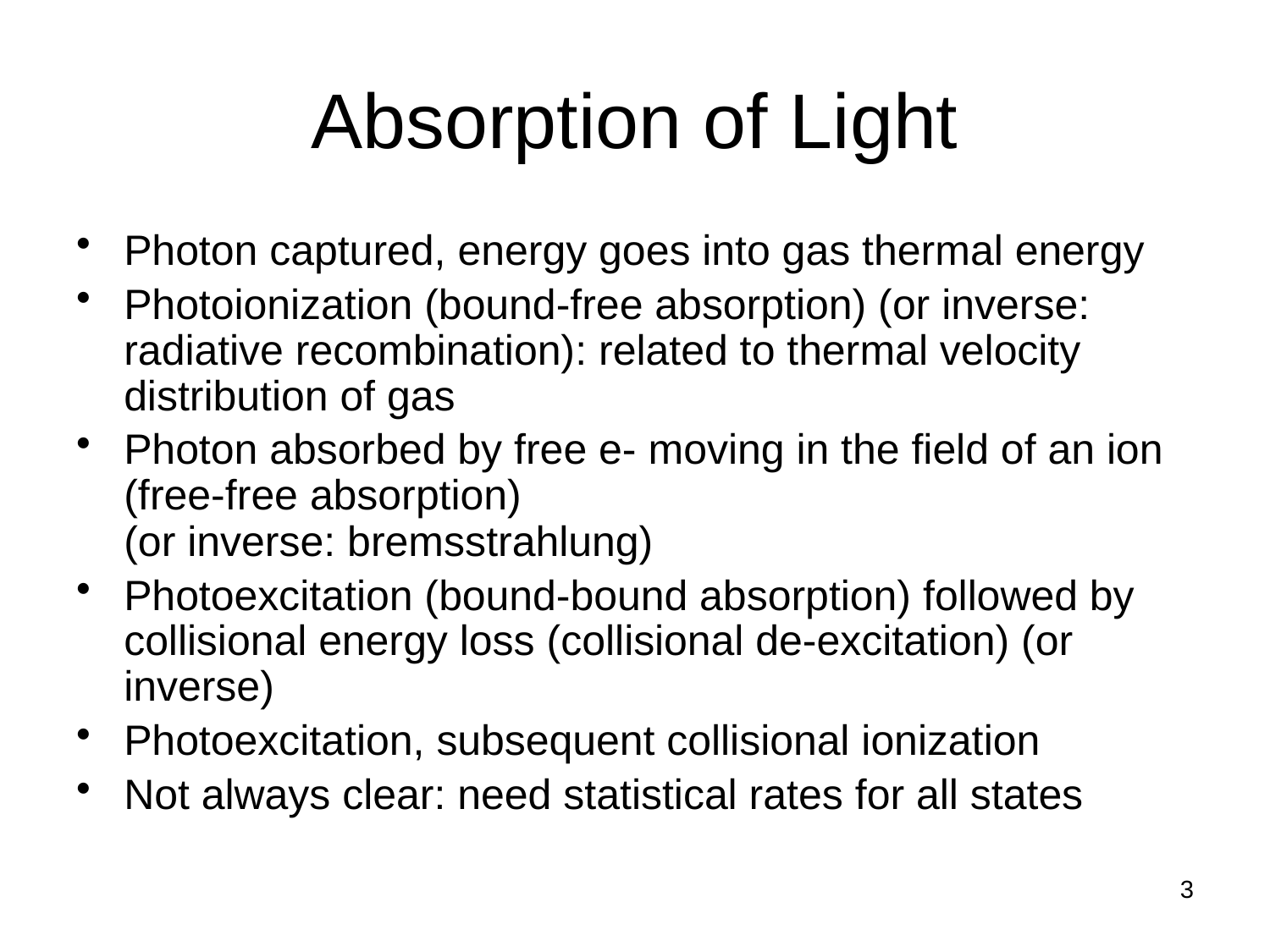

# Absorption of Light
Photon captured, energy goes into gas thermal energy
Photoionization (bound-free absorption) (or inverse: radiative recombination): related to thermal velocity distribution of gas
Photon absorbed by free e- moving in the field of an ion (free-free absorption)
(or inverse: bremsstrahlung)
Photoexcitation (bound-bound absorption) followed by collisional energy loss (collisional de-excitation) (or inverse)
Photoexcitation, subsequent collisional ionization
Not always clear: need statistical rates for all states
3